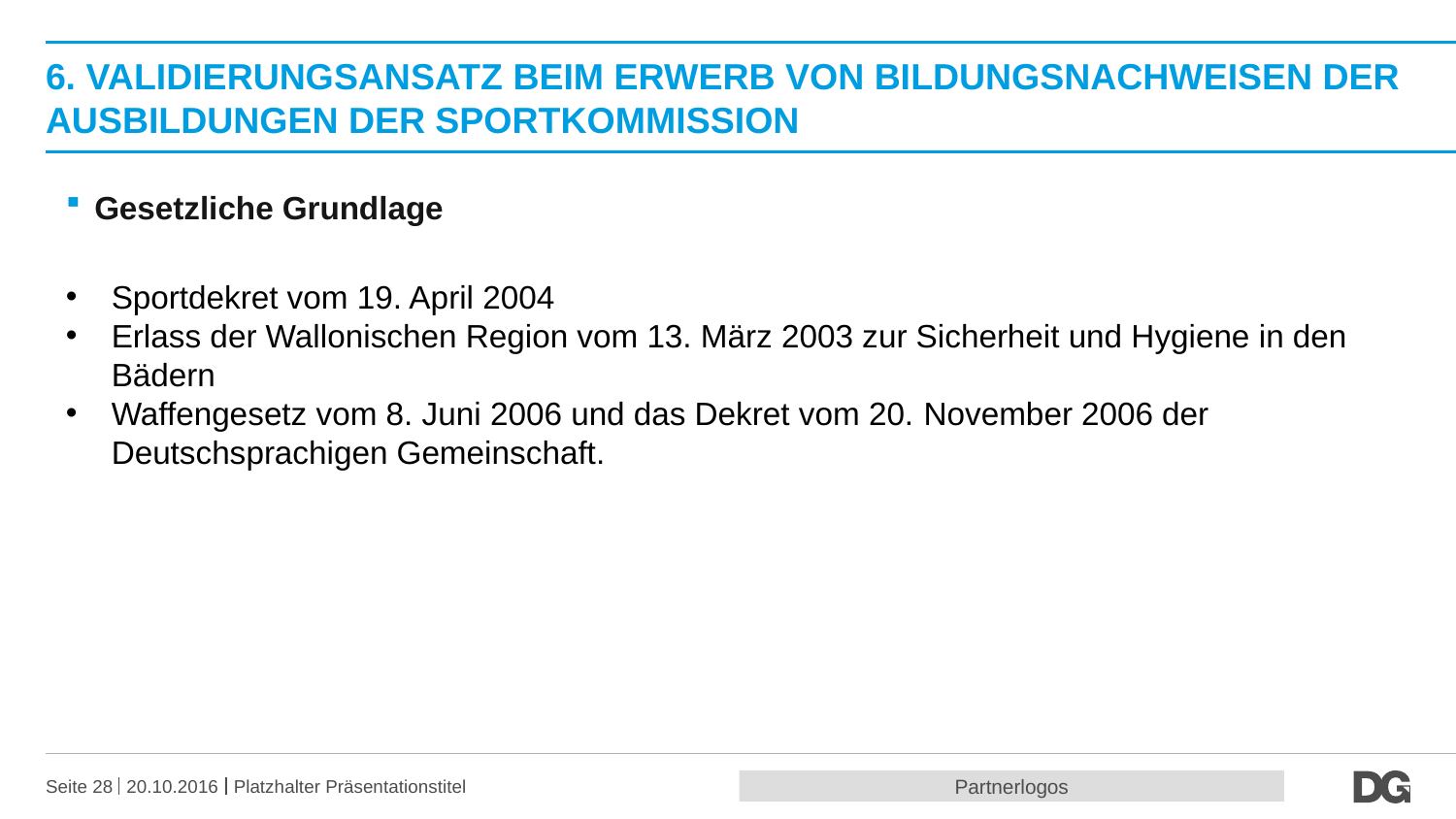

# 6. VAlidierungsansatz beim Erwerb von Bildungsnachweisen der Ausbildungen der Sportkommission
Gesetzliche Grundlage

Sportdekret vom 19. April 2004
Erlass der Wallonischen Region vom 13. März 2003 zur Sicherheit und Hygiene in den Bädern
Waffengesetz vom 8. Juni 2006 und das Dekret vom 20. November 2006 der Deutschsprachigen Gemeinschaft.

Partnerlogos
Seite 28
20.10.2016
Platzhalter Präsentationstitel